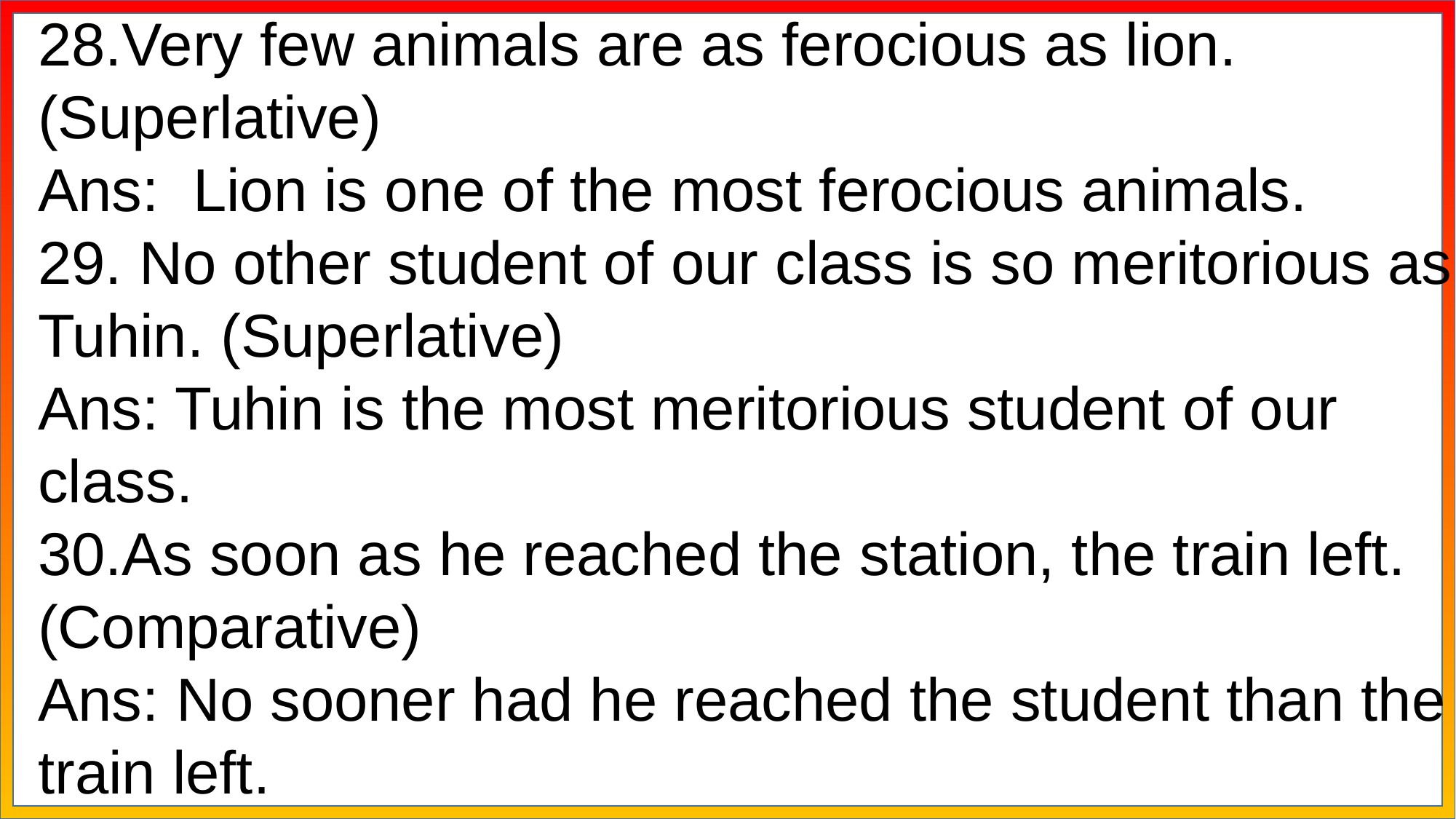

28.Very few animals are as ferocious as lion. (Superlative)
Ans:  Lion is one of the most ferocious animals.
29. No other student of our class is so meritorious as Tuhin. (Superlative)
Ans: Tuhin is the most meritorious student of our class.
30.As soon as he reached the station, the train left. (Comparative)
Ans: No sooner had he reached the student than the train left.